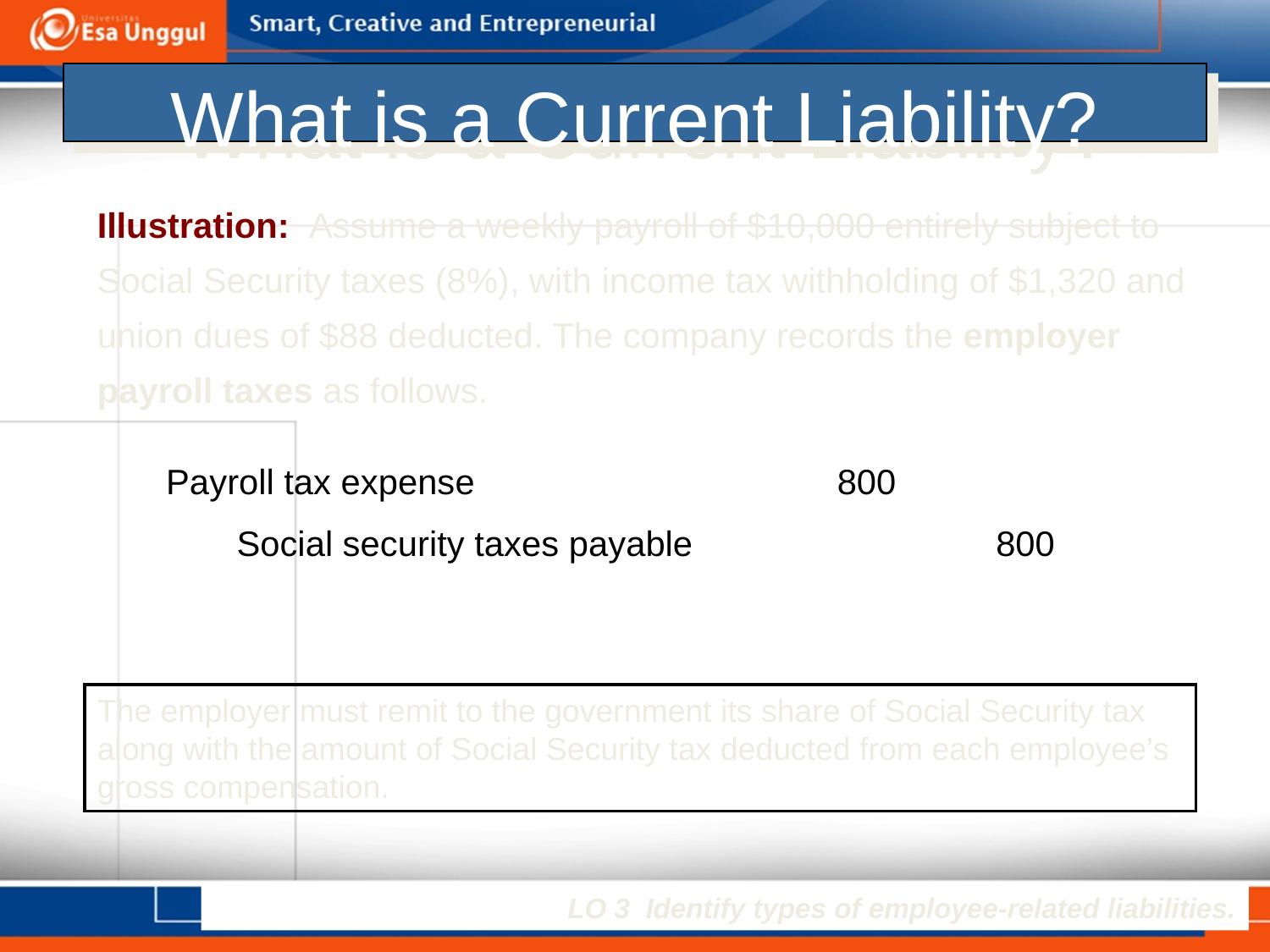

# What is a Current Liability?
Illustration:  Assume a weekly payroll of $10,000 entirely subject to Social Security taxes (8%), with income tax withholding of $1,320 and union dues of $88 deducted. The company records the employer payroll taxes as follows.
	Payroll tax expense  	800
		Social security taxes payable		800
The employer must remit to the government its share of Social Security tax along with the amount of Social Security tax deducted from each employee’s gross compensation.
LO 3  Identify types of employee-related liabilities.